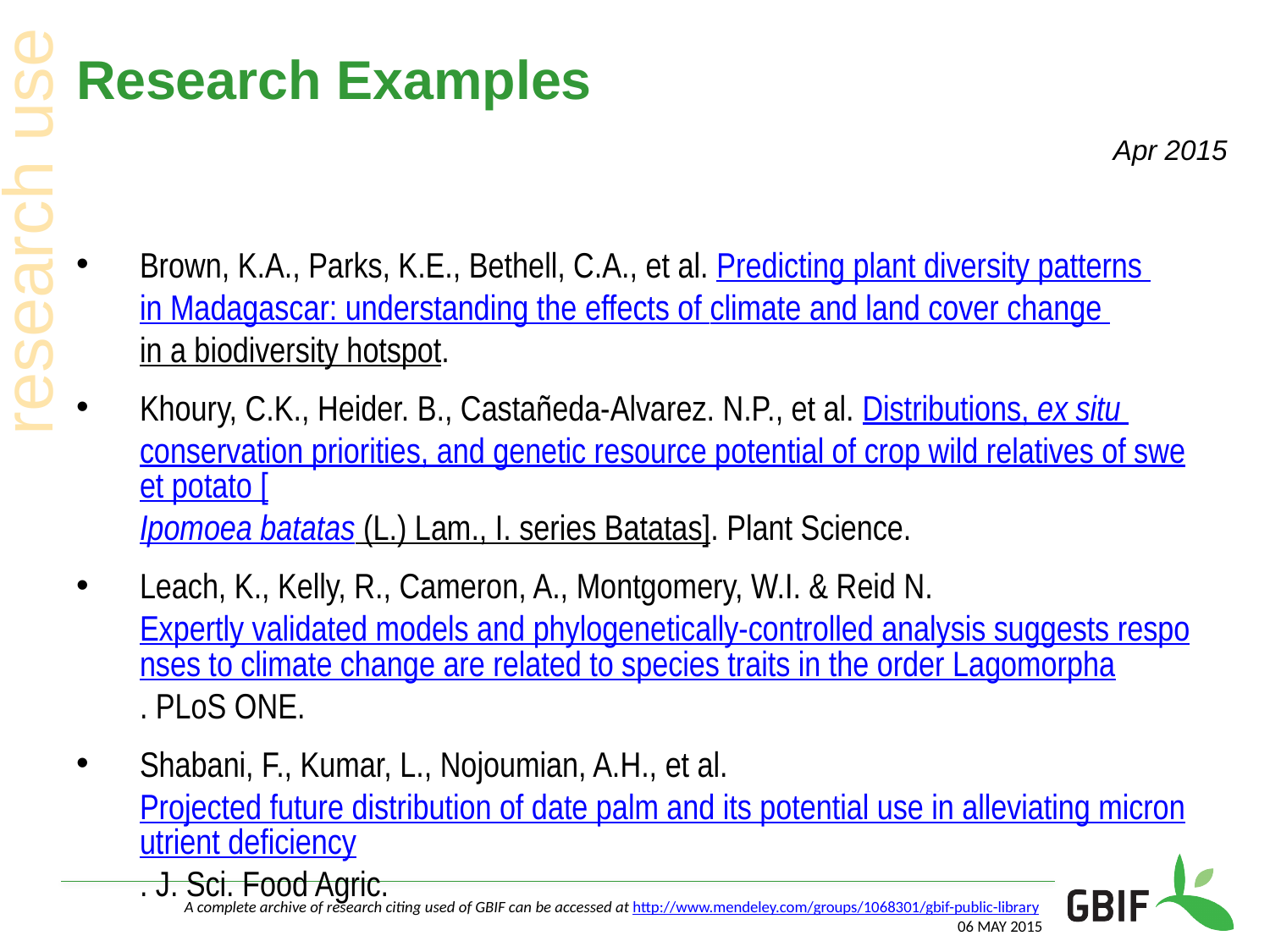

research use
# Research Examples
Apr 2015
Brown, K.A., Parks, K.E., Bethell, C.A., et al. Predicting plant diversity patterns in Madagascar: understanding the effects of climate and land cover change in a biodiversity hotspot.
Khoury, C.K., Heider. B., Castañeda-Alvarez. N.P., et al. Distributions, ex situ conservation priorities, and genetic resource potential of crop wild relatives of sweet potato [Ipomoea batatas (L.) Lam., I. series Batatas]. Plant Science.
Leach, K., Kelly, R., Cameron, A., Montgomery, W.I. & Reid N. Expertly validated models and phylogenetically-controlled analysis suggests responses to climate change are related to species traits in the order Lagomorpha. PLoS ONE.
Shabani, F., Kumar, L., Nojoumian, A.H., et al. Projected future distribution of date palm and its potential use in alleviating micronutrient deficiency. J. Sci. Food Agric.
A complete archive of research citing used of GBIF can be accessed at http://www.mendeley.com/groups/1068301/gbif-public-library
06 MAY 2015